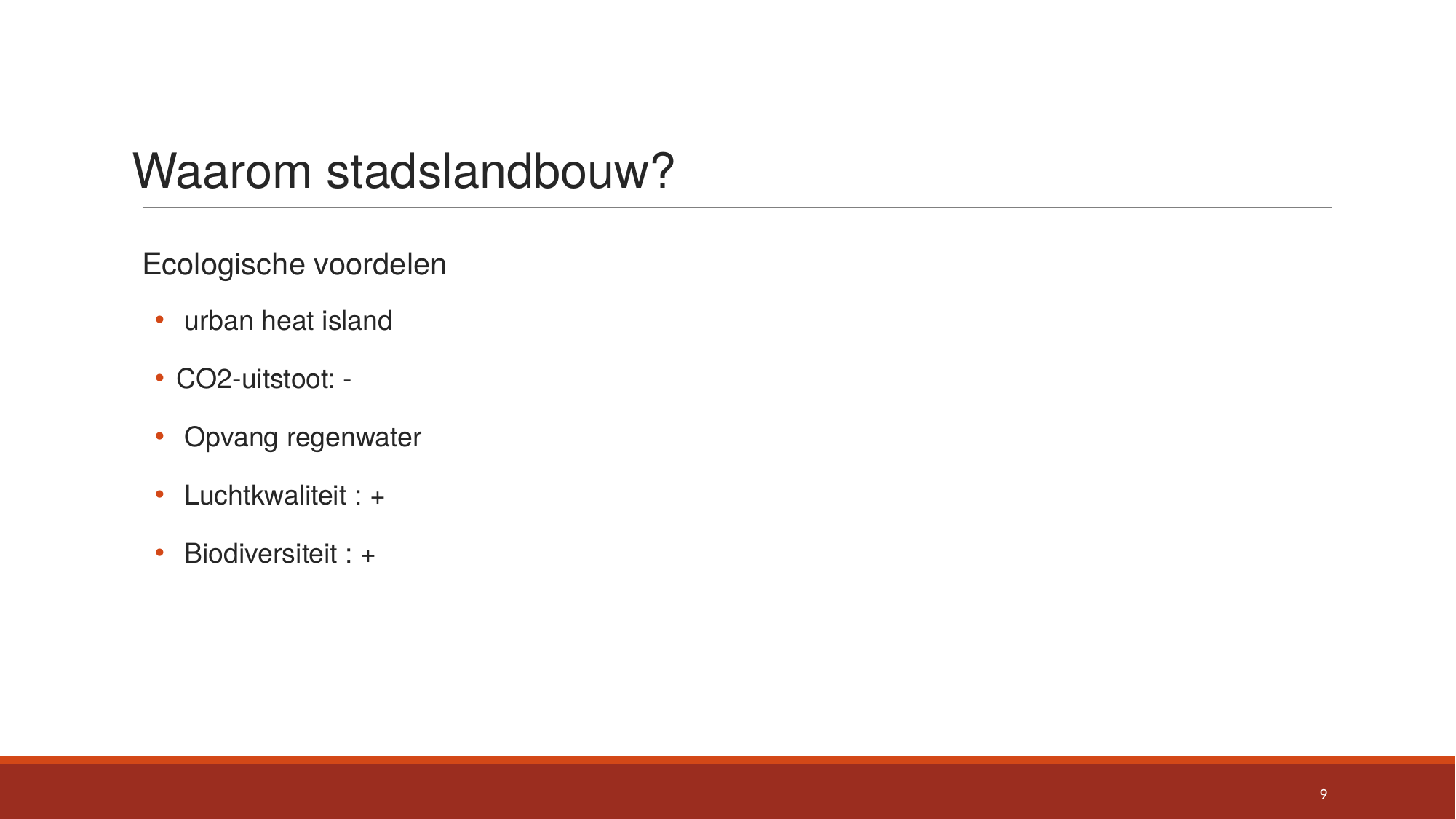

Waarom stadslandbouw?
Ecologische voordelen
 urban heat island
CO2-uitstoot: -
 Opvang regenwater
 Luchtkwaliteit : +
 Biodiversiteit : +
9